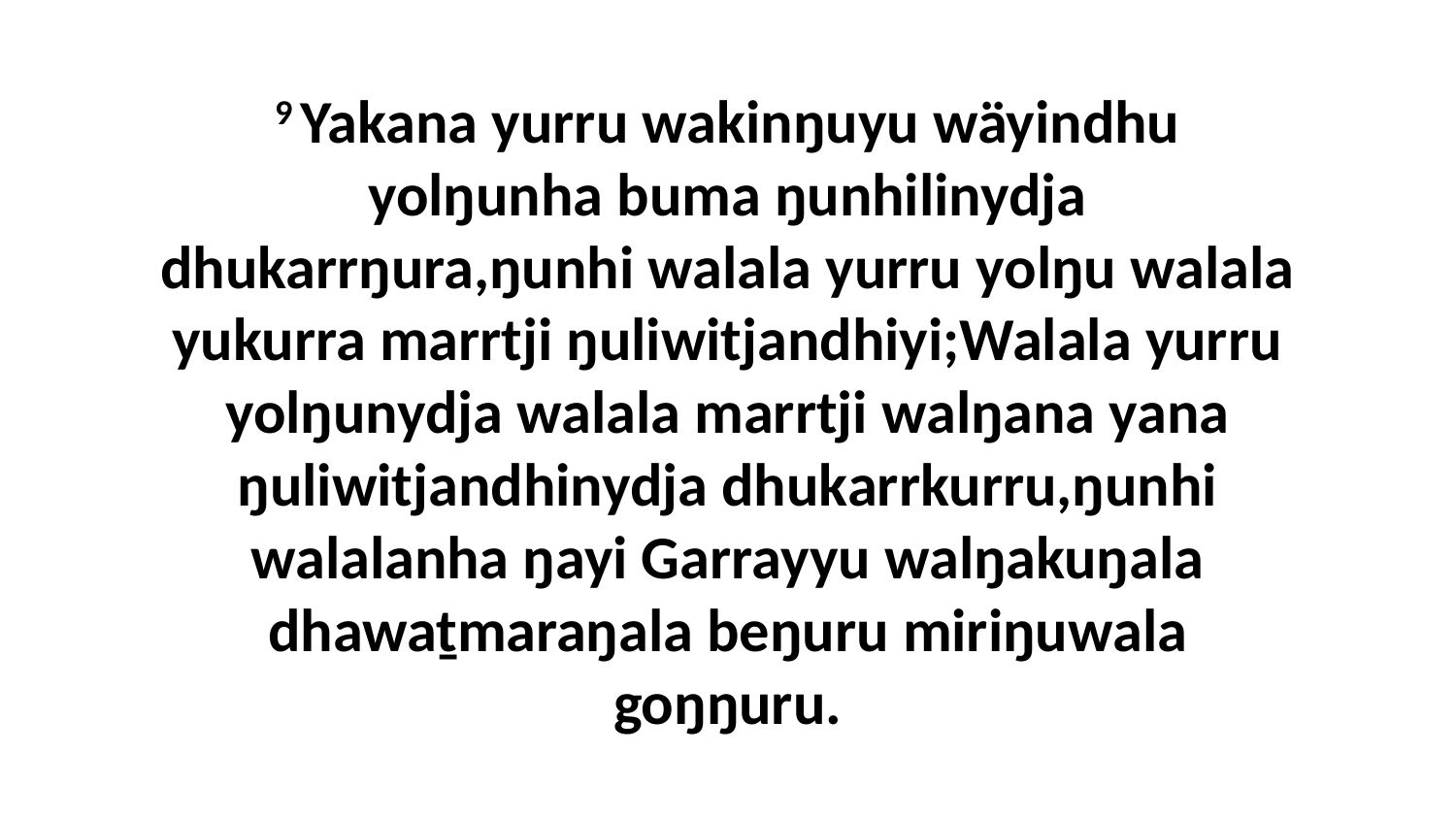

9 Yakana yurru wakinŋuyu wäyindhu yolŋunha buma ŋunhilinydja dhukarrŋura,ŋunhi walala yurru yolŋu walala yukurra marrtji ŋuliwitjandhiyi;Walala yurru yolŋunydja walala marrtji walŋana yana ŋuliwitjandhinydja dhukarrkurru,ŋunhi walalanha ŋayi Garrayyu walŋakuŋala dhawaṯmaraŋala beŋuru miriŋuwala goŋŋuru.